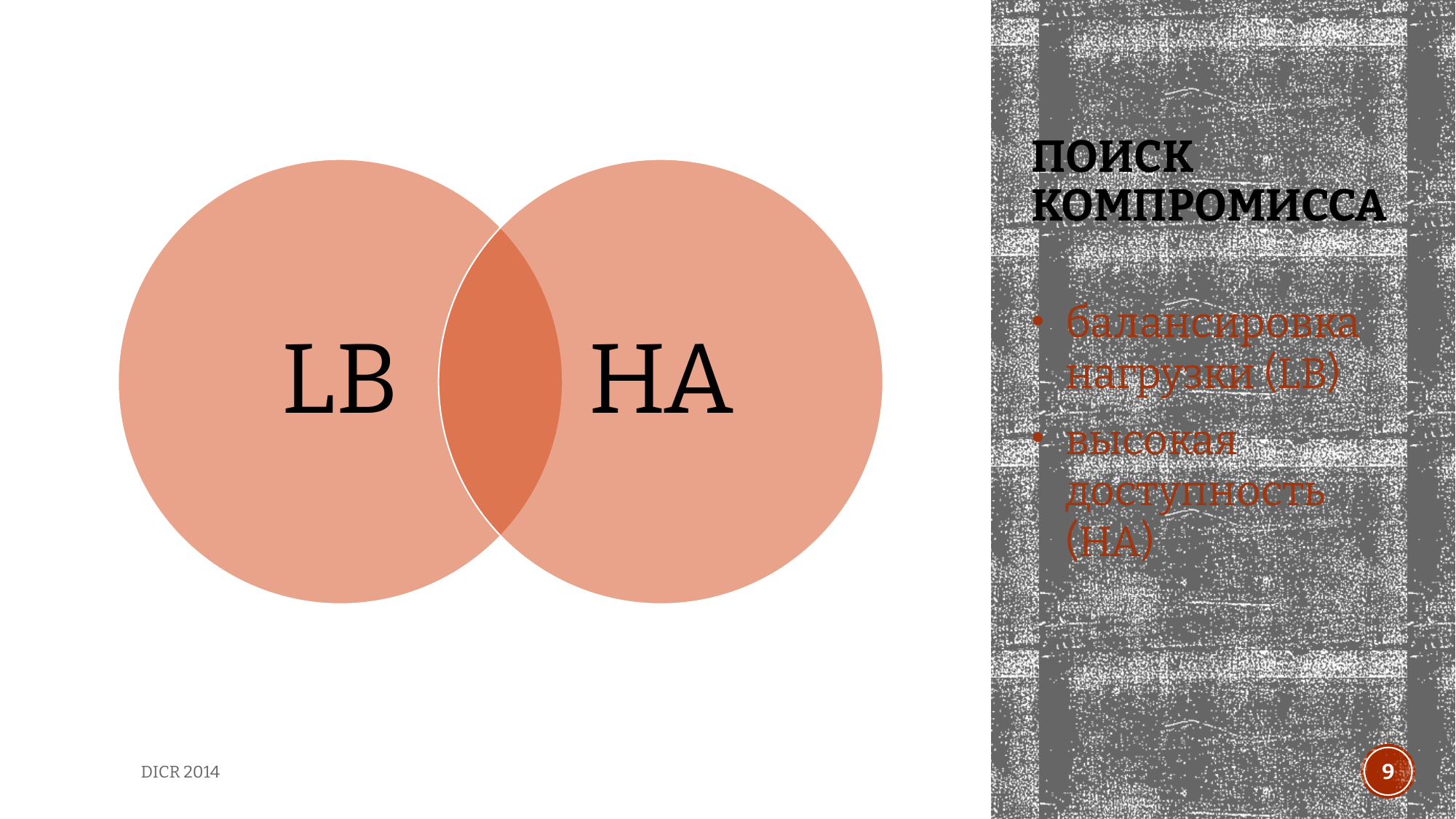

LB
HA
# Поиск компромисса
балансировка нагрузки (LB)
высокая доступность (HA)
DICR 2014
9